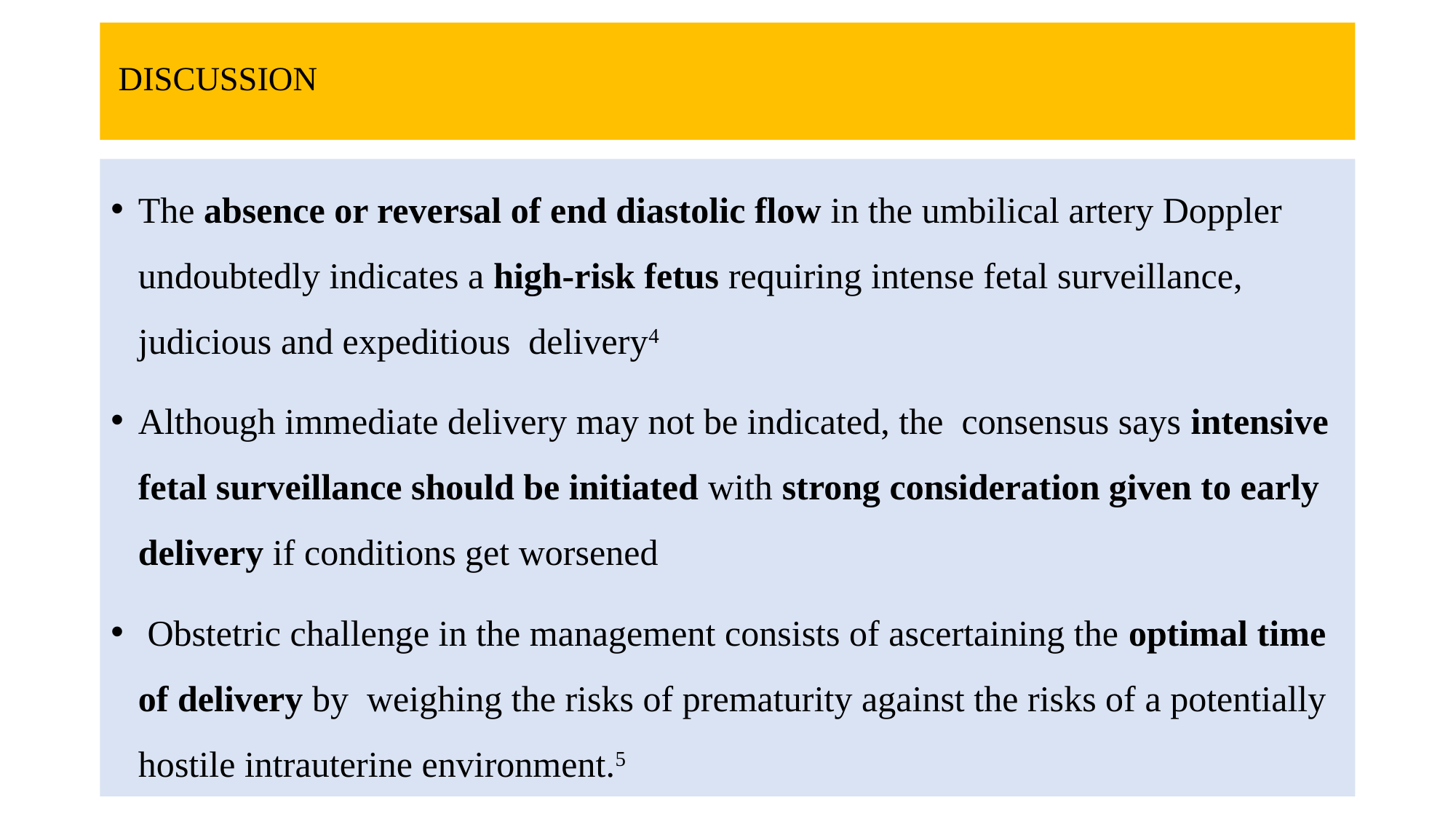

# DISCUSSION
The absence or reversal of end diastolic flow in the umbilical artery Doppler  undoubtedly indicates a high-risk fetus requiring intense fetal surveillance, judicious and expeditious  delivery4
Although immediate delivery may not be indicated, the  consensus says intensive fetal surveillance should be initiated with strong consideration given to early delivery if conditions get worsened
 Obstetric challenge in the management consists of ascertaining the optimal time of delivery by  weighing the risks of prematurity against the risks of a potentially hostile intrauterine environment.5